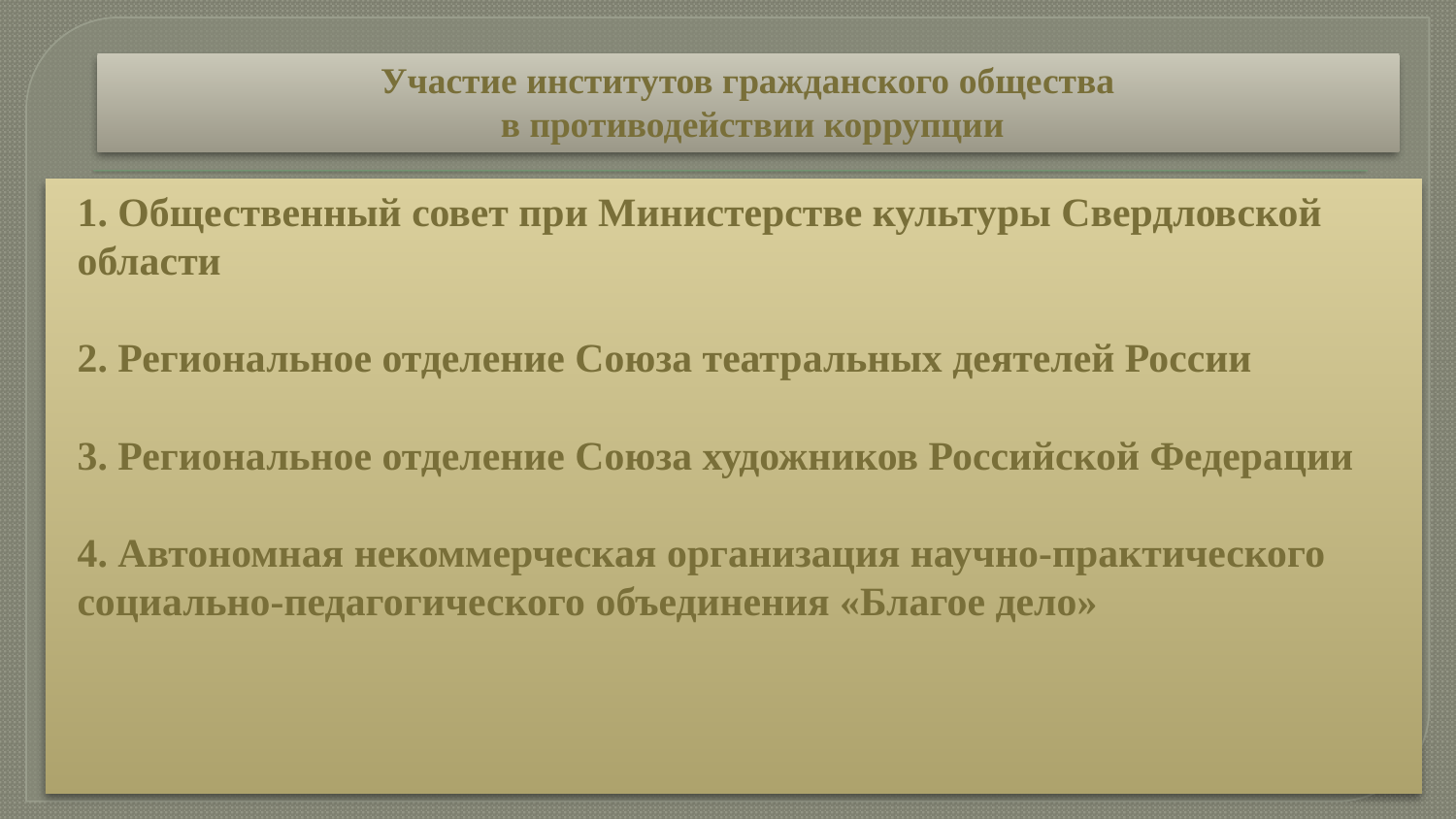

# Участие институтов гражданского общества в противодействии коррупции
1. Общественный совет при Министерстве культуры Свердловской области

2. Региональное отделение Союза театральных деятелей России

3. Региональное отделение Союза художников Российской Федерации

4. Автономная некоммерческая организация научно-практического социально-педагогического объединения «Благое дело»